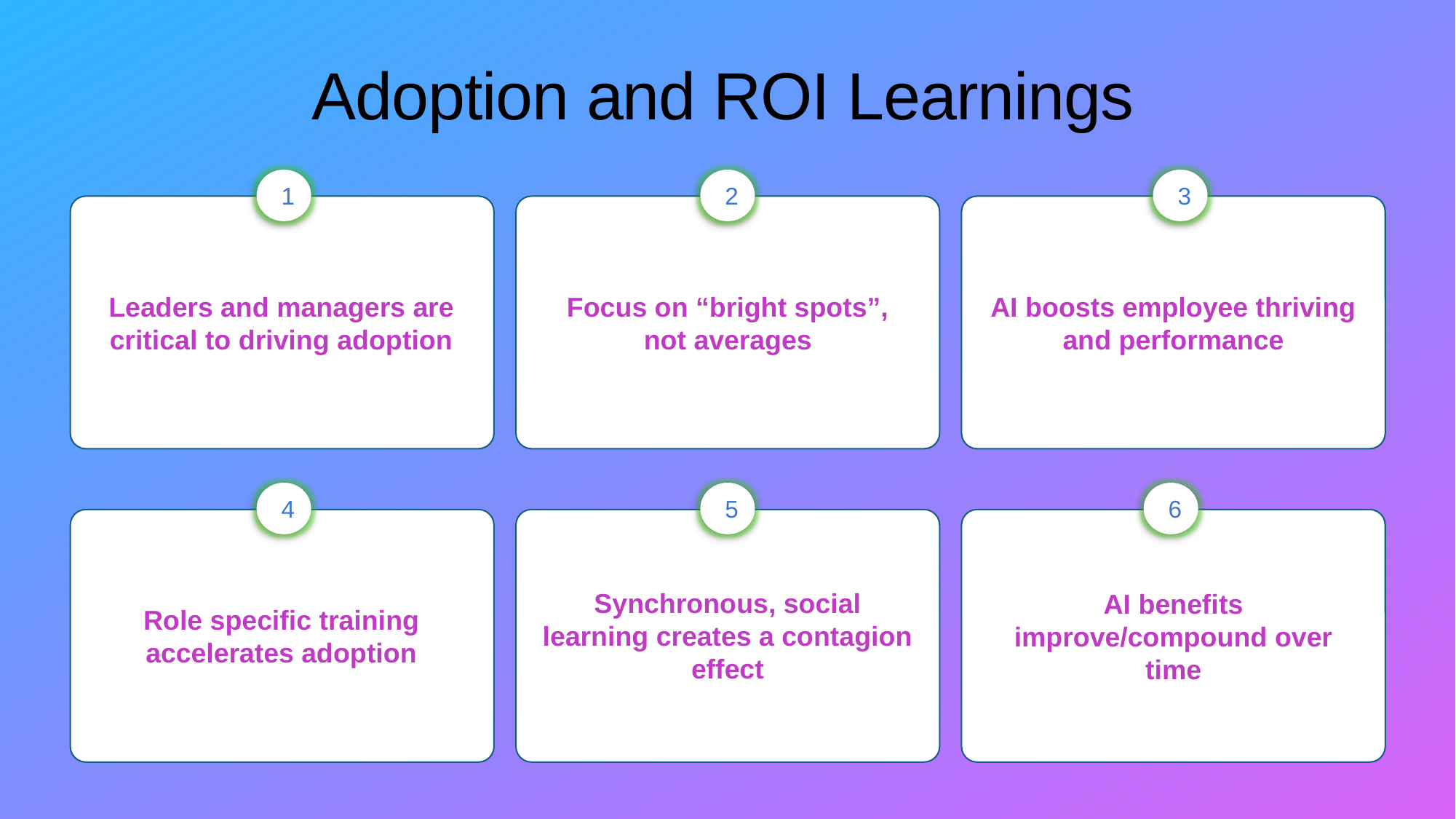

Adoption and ROI Learnings
1
2
3

Leaders and managers are critical to driving adoption
AI boosts employee thriving and performance
Focus on “bright spots”, not averages
4
5
6

Synchronous, social learning creates a contagion effect
AI benefits improve/compound over time
Role specific training accelerates adoption